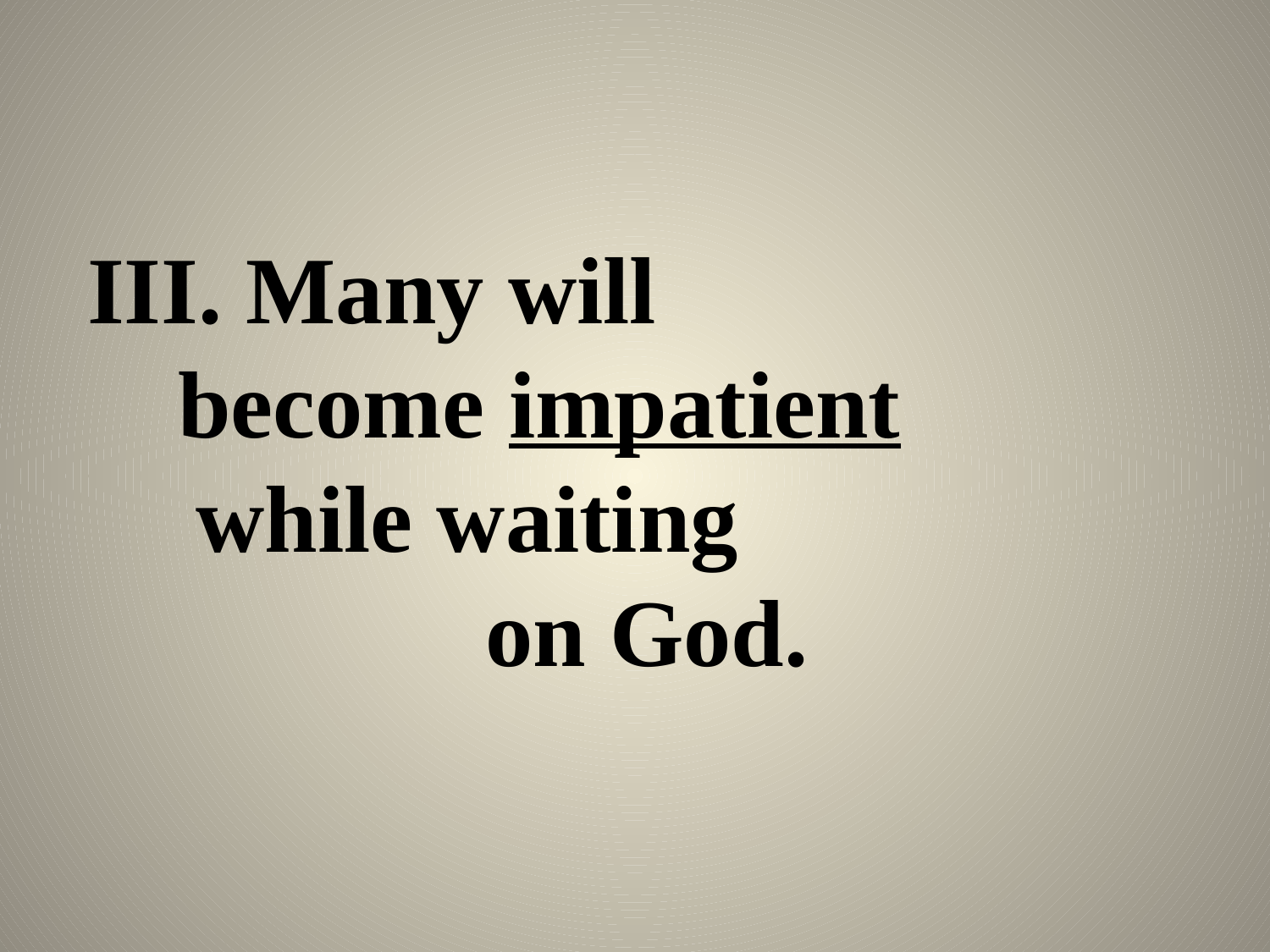

#
III. Many will                         become impatient                while waiting                    on God.